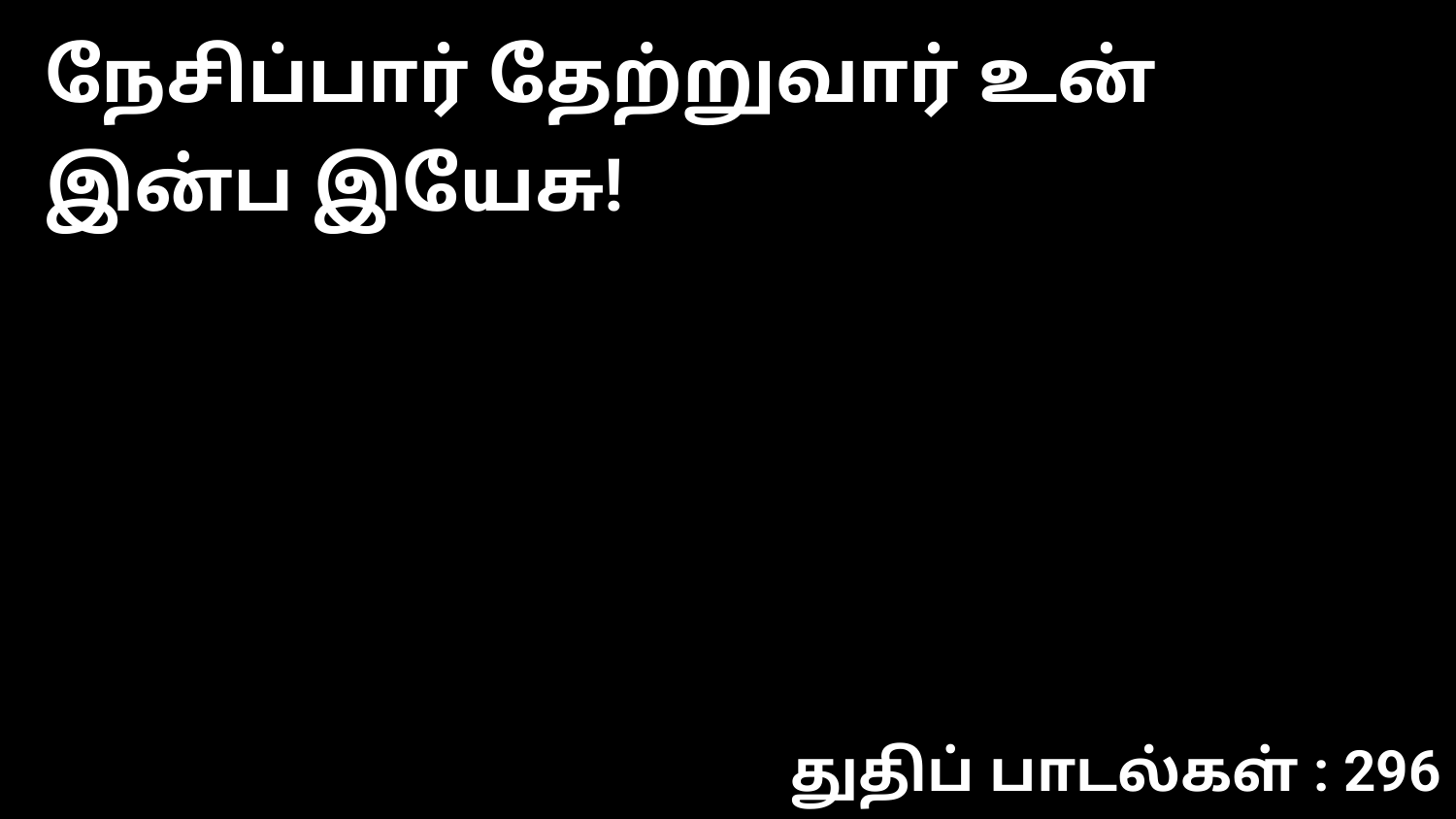

நேசிப்பார் தேற்றுவார் உன் இன்ப இயேசு!
துதிப் பாடல்கள் : 296